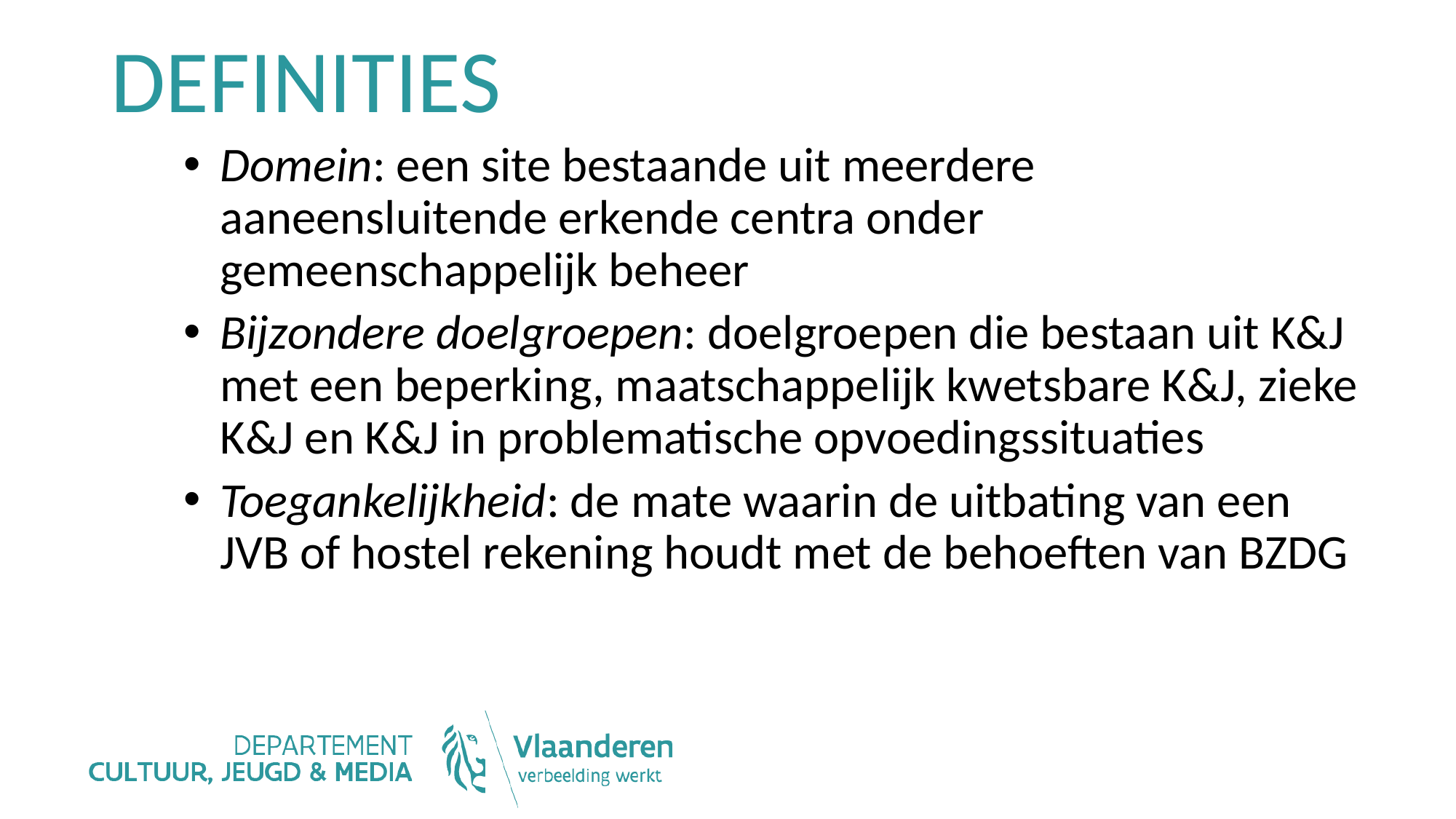

# DEFINITIES
Domein: een site bestaande uit meerdere aaneensluitende erkende centra onder gemeenschappelijk beheer
Bijzondere doelgroepen: doelgroepen die bestaan uit K&J met een beperking, maatschappelijk kwetsbare K&J, zieke K&J en K&J in problematische opvoedingssituaties
Toegankelijkheid: de mate waarin de uitbating van een JVB of hostel rekening houdt met de behoeften van BZDG